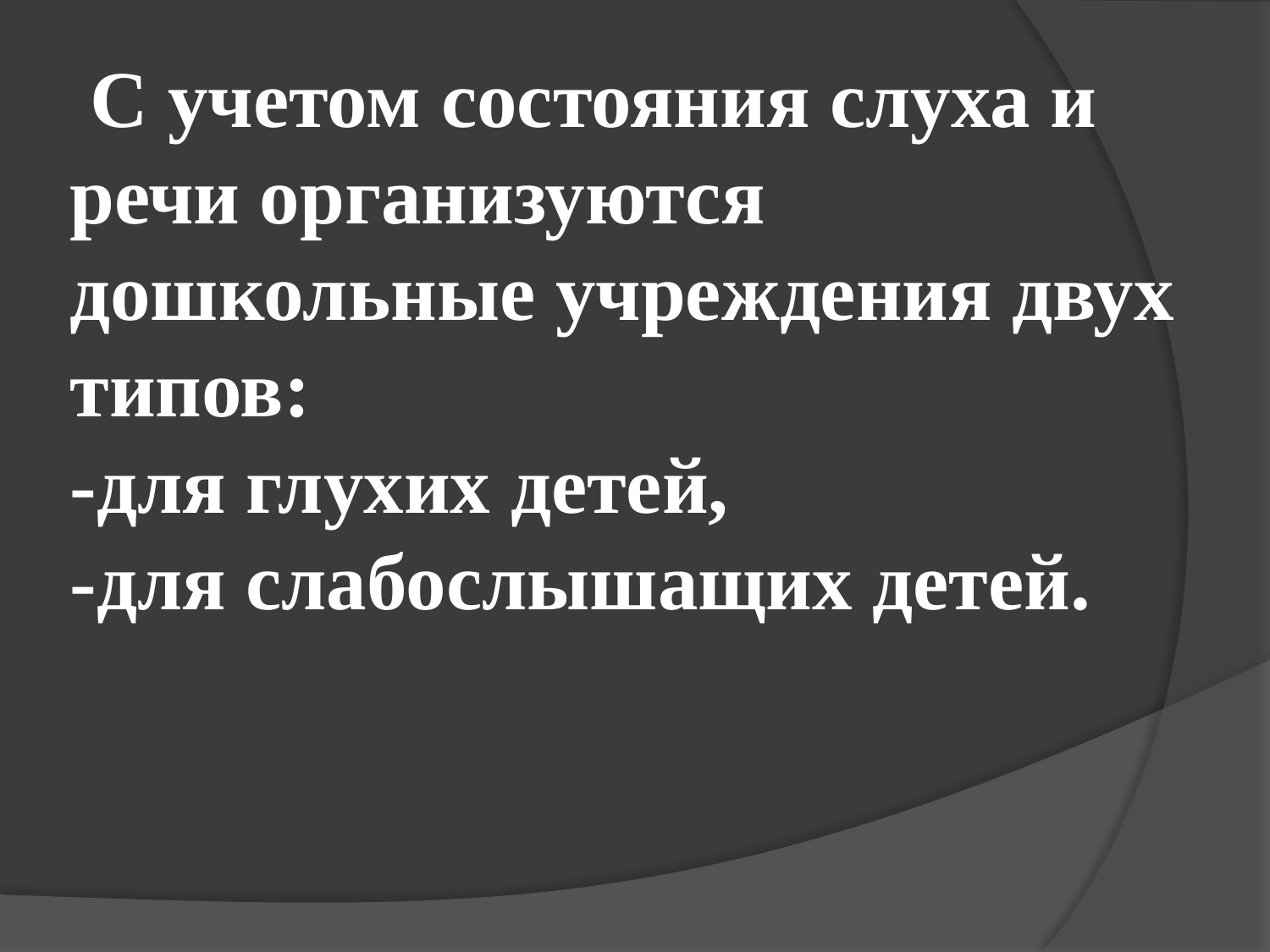

# С учетом состояния слуха и речи организуются дошкольные учреждения двух типов: -для глухих детей, -для слабослышащих детей.